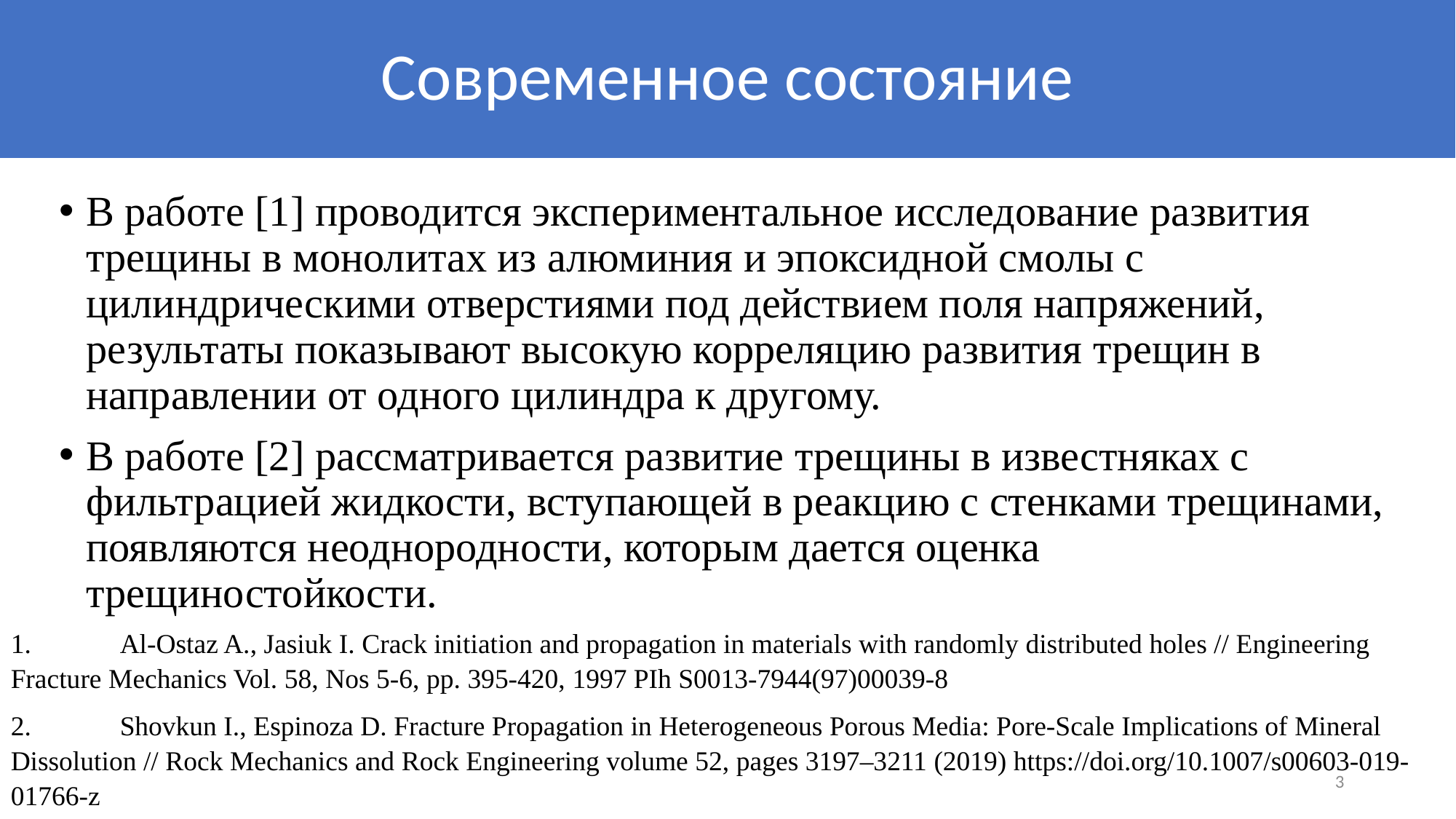

# Современное состояние
В работе [1] проводится экспериментальное исследование развития трещины в монолитах из алюминия и эпоксидной смолы с цилиндрическими отверстиями под действием поля напряжений, результаты показывают высокую корреляцию развития трещин в направлении от одного цилиндра к другому.
В работе [2] рассматривается развитие трещины в известняках с фильтрацией жидкости, вступающей в реакцию с стенками трещинами, появляются неоднородности, которым дается оценка трещиностойкости.

1.	Al-Ostaz A., Jasiuk I. Crack initiation and propagation in materials with randomly distributed holes // Engineering Fracture Mechanics Vol. 58, Nos 5-6, pp. 395-420, 1997 PIh S0013-7944(97)00039-8
2.	Shovkun I., Espinoza D. Fracture Propagation in Heterogeneous Porous Media: Pore-Scale Implications of Mineral Dissolution // Rock Mechanics and Rock Engineering volume 52, pages 3197–3211 (2019) https://doi.org/10.1007/s00603-019-01766-z
3